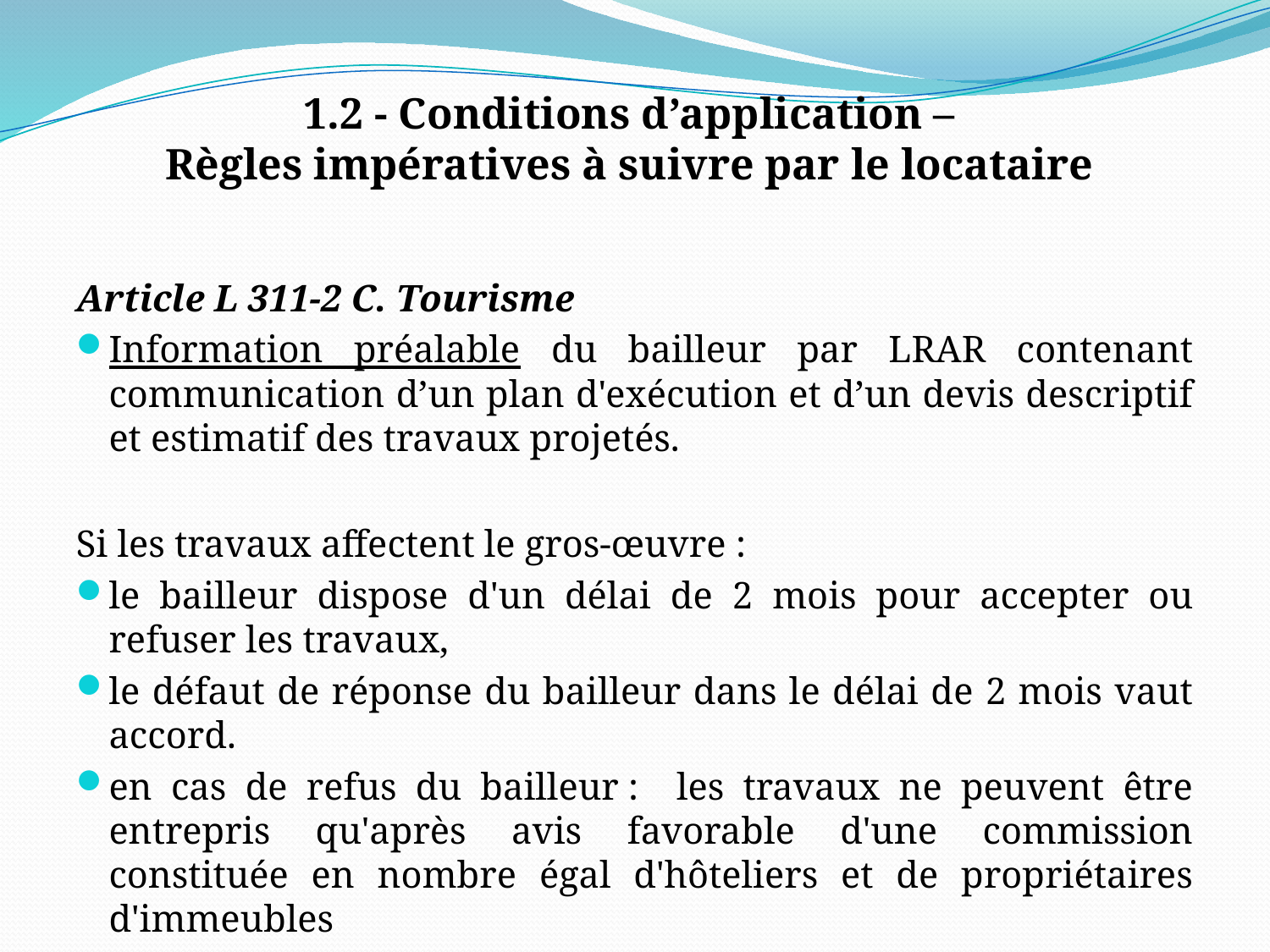

# 1.2 - Conditions d’application – Règles impératives à suivre par le locataire
Article L 311-2 C. Tourisme
Information préalable du bailleur par LRAR contenant communication d’un plan d'exécution et d’un devis descriptif et estimatif des travaux projetés.

Si les travaux affectent le gros-œuvre :
le bailleur dispose d'un délai de 2 mois pour accepter ou refuser les travaux,
le défaut de réponse du bailleur dans le délai de 2 mois vaut accord.
en cas de refus du bailleur :  les travaux ne peuvent être entrepris qu'après avis favorable d'une commission constituée en nombre égal d'hôteliers et de propriétaires d'immeubles